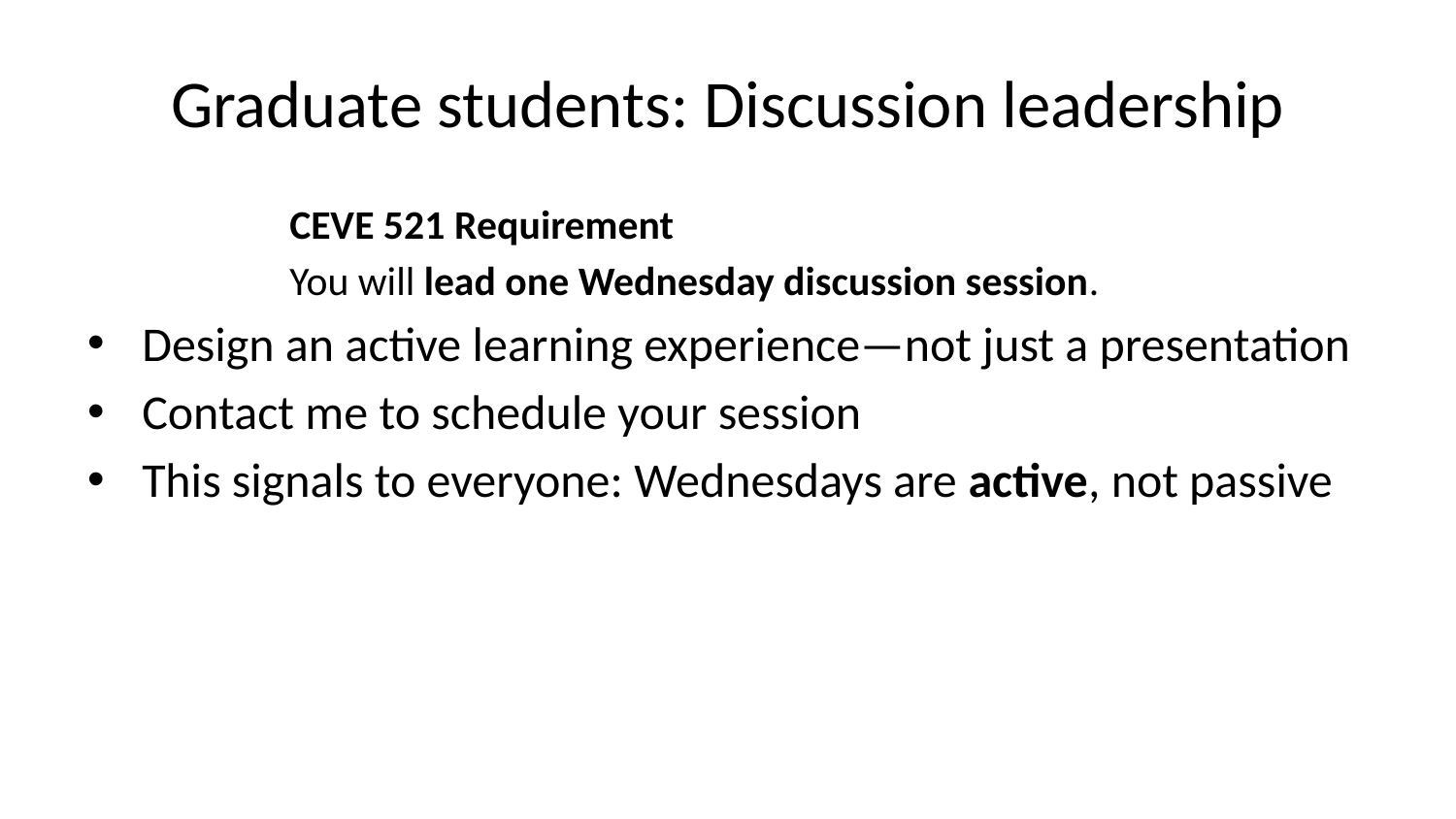

# Graduate students: Discussion leadership
CEVE 521 Requirement
You will lead one Wednesday discussion session.
Design an active learning experience—not just a presentation
Contact me to schedule your session
This signals to everyone: Wednesdays are active, not passive